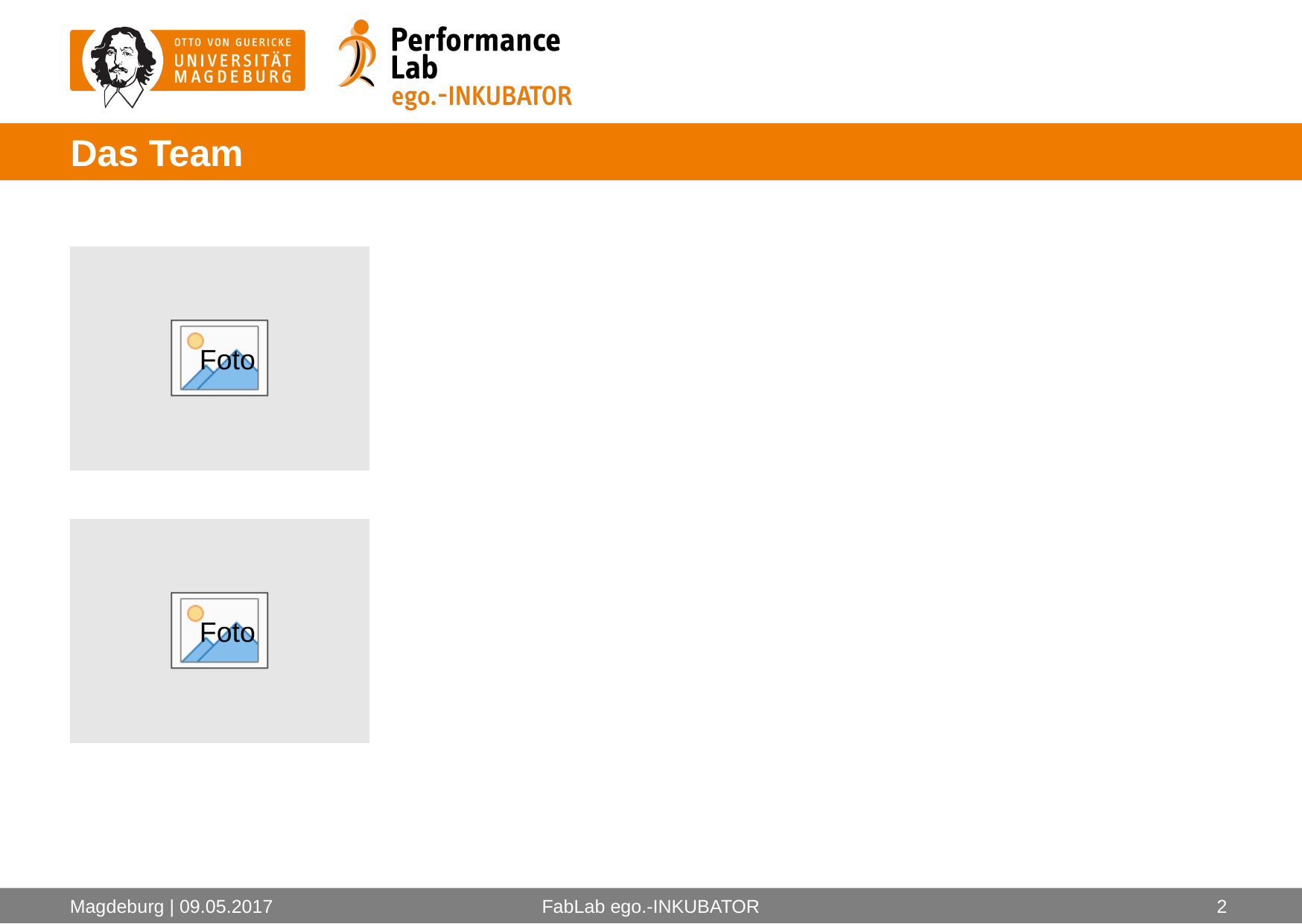

# Das Team

Magdeburg | 09.05.2017
FabLab ego.-INKUBATOR
2